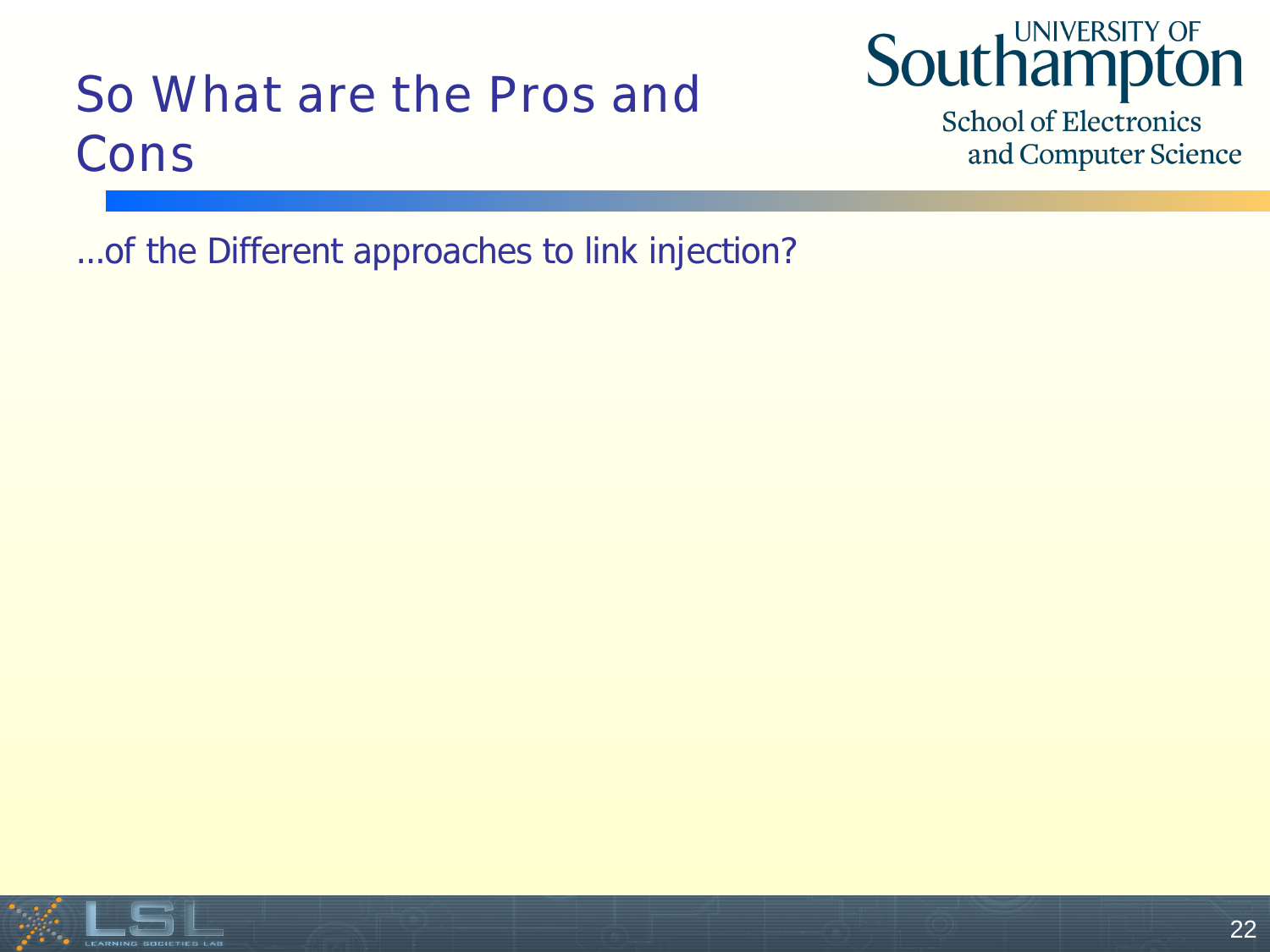

# So What are the Pros and Cons
…of the Different approaches to link injection?